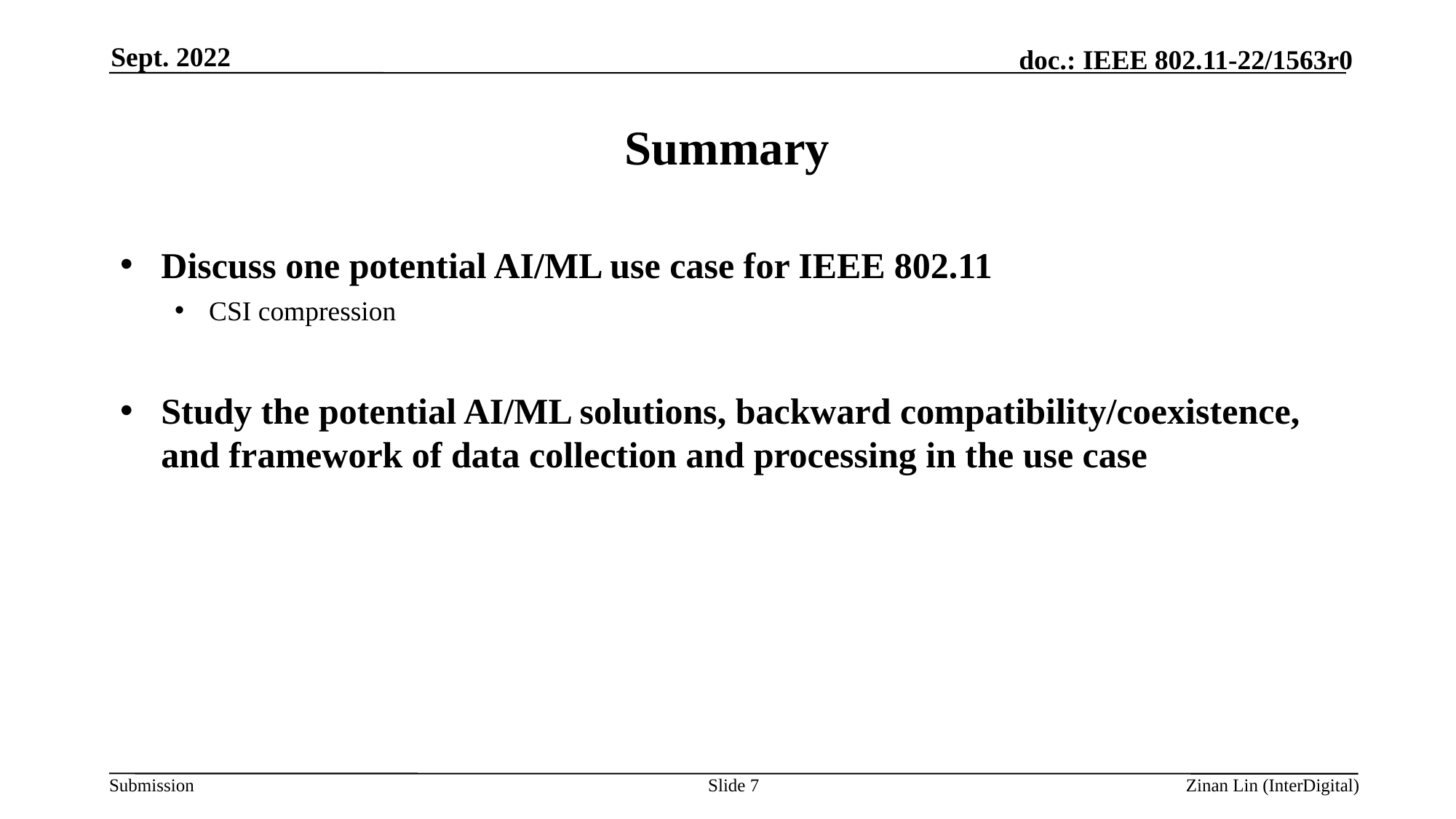

Sept. 2022
# Summary
Discuss one potential AI/ML use case for IEEE 802.11
CSI compression

Study the potential AI/ML solutions, backward compatibility/coexistence, and framework of data collection and processing in the use case

Slide 7
Zinan Lin (InterDigital)